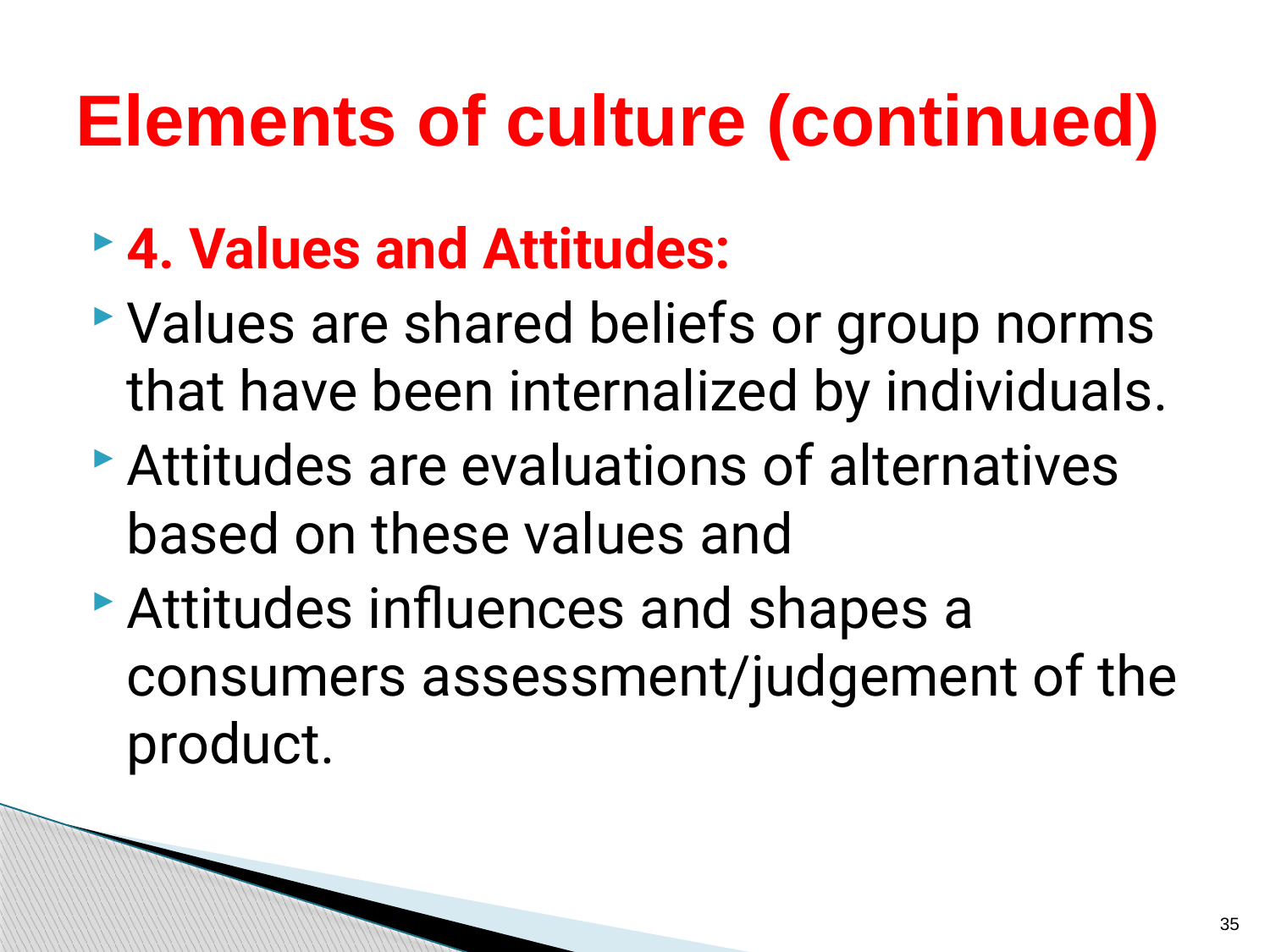

# Elements of culture (continued)
4. Values and Attitudes:
Values are shared beliefs or group norms that have been internalized by individuals.
Attitudes are evaluations of alternatives based on these values and
Attitudes influences and shapes a consumers assessment/judgement of the product.
35